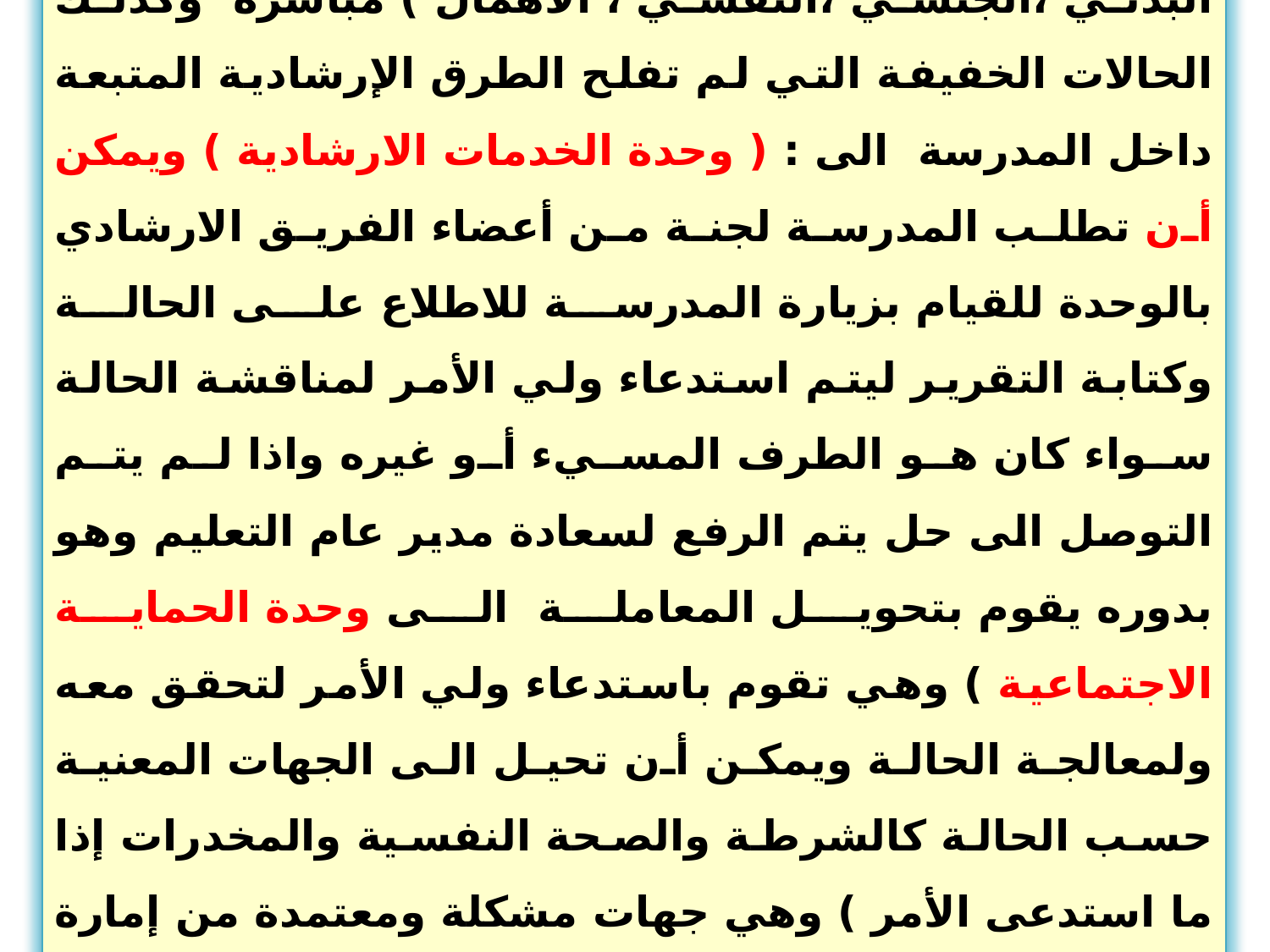

تابع خطوات التعامل مع الحالات المكتشفة وكيفية الإحالة :
4- تحويل الحالات الشديدة المعرضة ل ( الايذاء البدني ،الجنسي ،النفسي ، الاهمال ) مباشرة  وكذلك الحالات الخفيفة التي لم تفلح الطرق الإرشادية المتبعة داخل المدرسة  الى : ( وحدة الخدمات الارشادية ) ويمكن أن تطلب المدرسة لجنة من أعضاء الفريق الارشادي بالوحدة للقيام بزيارة المدرسة للاطلاع على الحالة وكتابة التقرير ليتم استدعاء ولي الأمر لمناقشة الحالة سواء كان هو الطرف المسيء أو غيره واذا لم يتم التوصل الى حل يتم الرفع لسعادة مدير عام التعليم وهو بدوره يقوم بتحويل المعاملة  الى وحدة الحماية الاجتماعية ) وهي تقوم باستدعاء ولي الأمر لتحقق معه ولمعالجة الحالة ويمكن أن تحيل الى الجهات المعنية حسب الحالة كالشرطة والصحة النفسية والمخدرات إذا ما استدعى الأمر ) وهي جهات مشكلة ومعتمدة من إمارة المنطقة ( لجنة  الحماية ، التعليم ، الشرطة ، المخدرات ، المحكمة ، الادعاء العام ، وحدة الحماية  الاجتماعية  ، الصحة النفسية  )